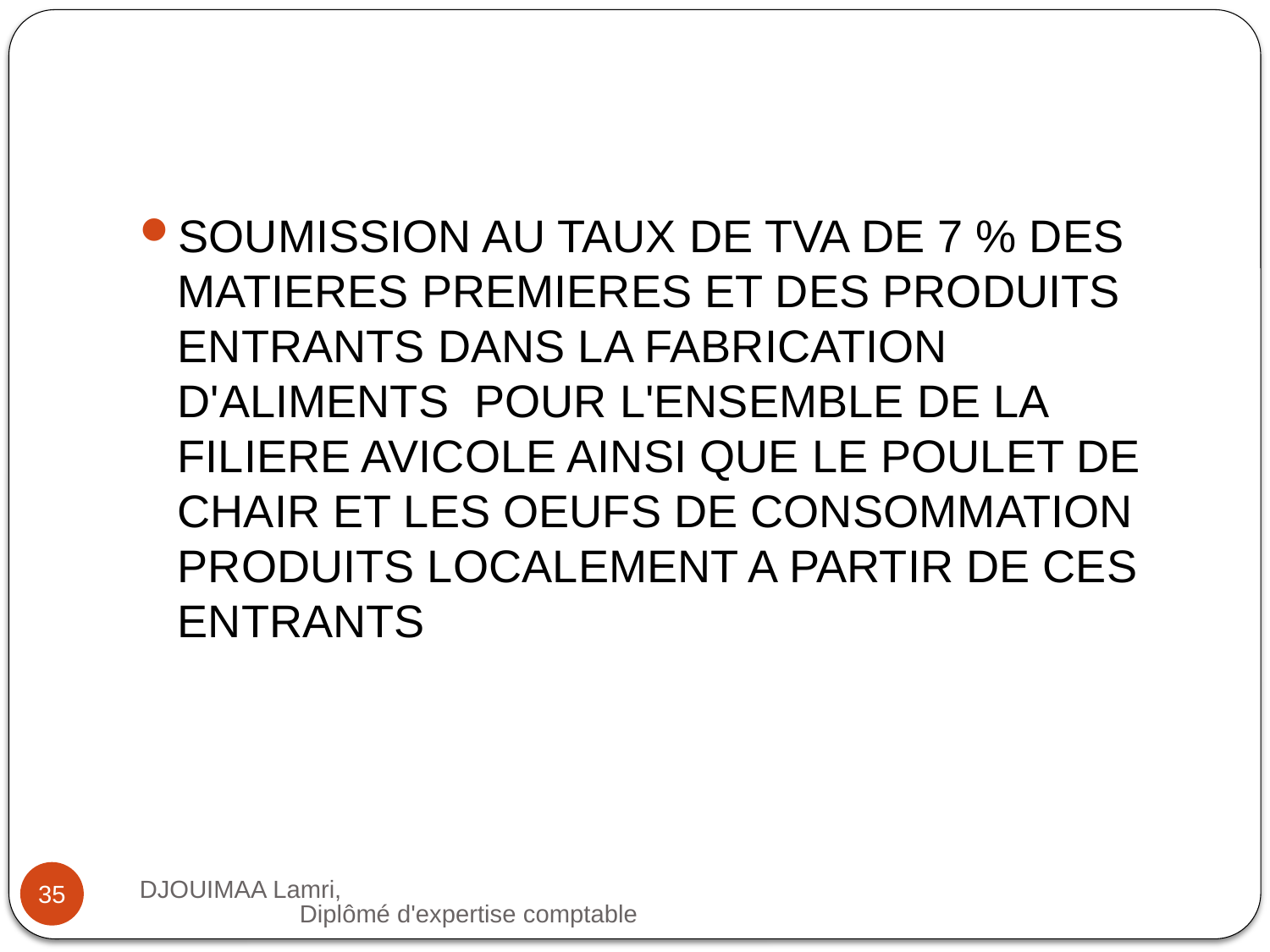

#
SOUMISSION AU TAUX DE TVA DE 7 % DES MATIERES PREMIERES ET DES PRODUITS ENTRANTS DANS LA FABRICATION D'ALIMENTS  POUR L'ENSEMBLE DE LA FILIERE AVICOLE AINSI QUE LE POULET DE CHAIR ET LES OEUFS DE CONSOMMATION PRODUITS LOCALEMENT A PARTIR DE CES ENTRANTS
DJOUIMAA Lamri,                                                                     Diplômé d'expertise comptable
35